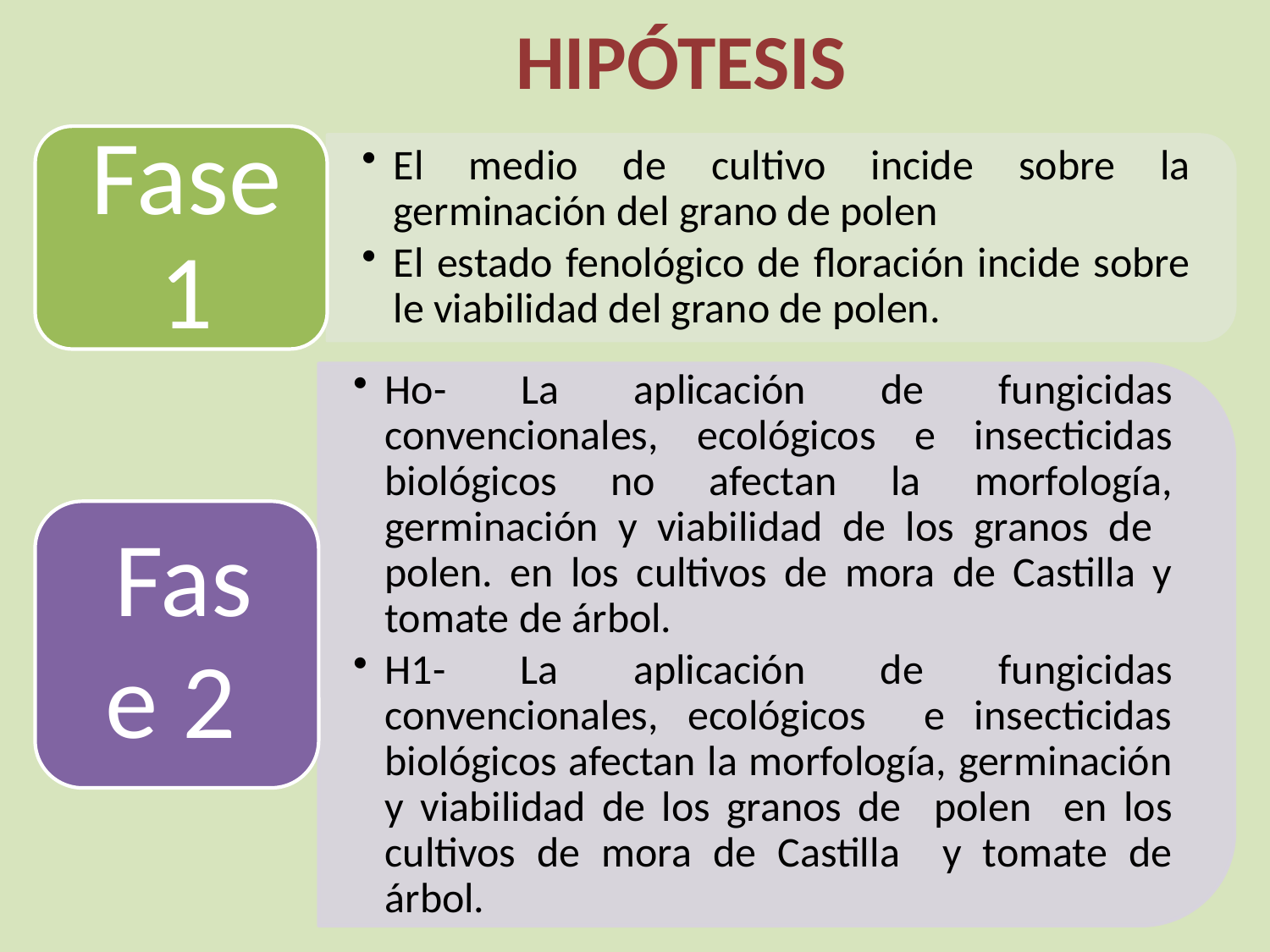

# HIPÓTESIS
El medio de cultivo incide sobre la germinación del grano de polen
El estado fenológico de floración incide sobre le viabilidad del grano de polen.
Fase 1
Ho- La aplicación de fungicidas convencionales, ecológicos e insecticidas biológicos no afectan la morfología, germinación y viabilidad de los granos de  polen. en los cultivos de mora de Castilla y tomate de árbol.
H1- La aplicación de fungicidas convencionales, ecológicos  e insecticidas biológicos afectan la morfología, germinación y viabilidad de los granos de  polen  en los cultivos de mora de Castilla  y tomate de árbol.
Fase 2